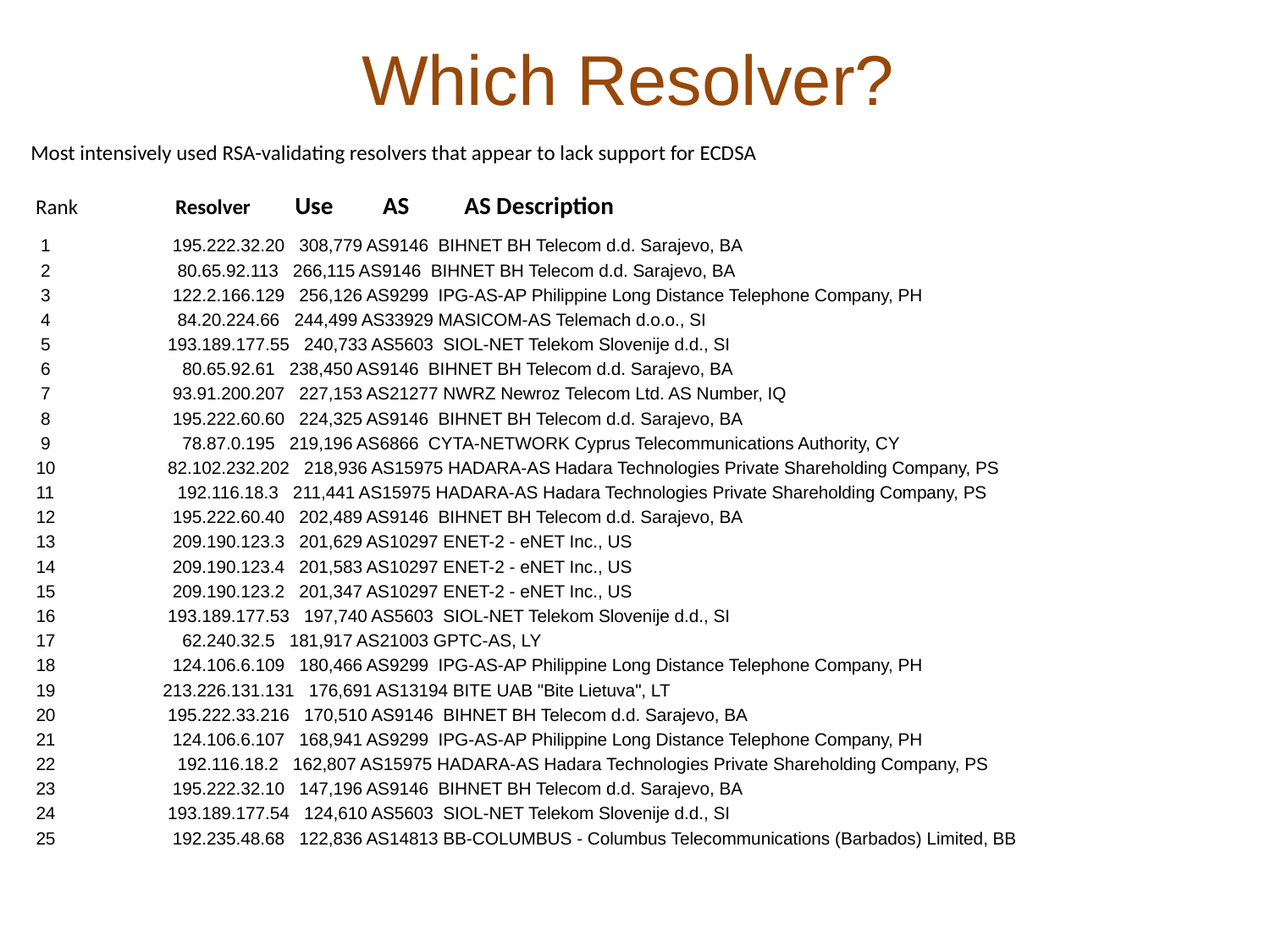

# Which Resolver?
Most intensively used RSA-validating resolvers that appear to lack support for ECDSA

 Rank                    Resolver        Use         AS          AS Description
  1 	   195.222.32.20   308,779 AS9146  BIHNET BH Telecom d.d. Sarajevo, BA
  2	    80.65.92.113   266,115 AS9146  BIHNET BH Telecom d.d. Sarajevo, BA
  3	   122.2.166.129   256,126 AS9299  IPG-AS-AP Philippine Long Distance Telephone Company, PH
  4	    84.20.224.66   244,499 AS33929 MASICOM-AS Telemach d.o.o., SI
  5	  193.189.177.55   240,733 AS5603  SIOL-NET Telekom Slovenije d.d., SI
  6	     80.65.92.61   238,450 AS9146  BIHNET BH Telecom d.d. Sarajevo, BA
  7	   93.91.200.207   227,153 AS21277 NWRZ Newroz Telecom Ltd. AS Number, IQ
  8	   195.222.60.60   224,325 AS9146  BIHNET BH Telecom d.d. Sarajevo, BA
  9	     78.87.0.195   219,196 AS6866  CYTA-NETWORK Cyprus Telecommunications Authority, CY
 10	  82.102.232.202   218,936 AS15975 HADARA-AS Hadara Technologies Private Shareholding Company, PS
 11	    192.116.18.3   211,441 AS15975 HADARA-AS Hadara Technologies Private Shareholding Company, PS
 12	   195.222.60.40   202,489 AS9146  BIHNET BH Telecom d.d. Sarajevo, BA
 13	   209.190.123.3   201,629 AS10297 ENET-2 - eNET Inc., US
 14	   209.190.123.4   201,583 AS10297 ENET-2 - eNET Inc., US
 15	   209.190.123.2   201,347 AS10297 ENET-2 - eNET Inc., US
 16	  193.189.177.53   197,740 AS5603  SIOL-NET Telekom Slovenije d.d., SI
 17	     62.240.32.5   181,917 AS21003 GPTC-AS, LY
 18	   124.106.6.109   180,466 AS9299  IPG-AS-AP Philippine Long Distance Telephone Company, PH
 19	 213.226.131.131   176,691 AS13194 BITE UAB "Bite Lietuva", LT
 20	  195.222.33.216   170,510 AS9146  BIHNET BH Telecom d.d. Sarajevo, BA
 21	   124.106.6.107   168,941 AS9299  IPG-AS-AP Philippine Long Distance Telephone Company, PH
 22	    192.116.18.2   162,807 AS15975 HADARA-AS Hadara Technologies Private Shareholding Company, PS
 23	   195.222.32.10   147,196 AS9146  BIHNET BH Telecom d.d. Sarajevo, BA
 24	  193.189.177.54   124,610 AS5603  SIOL-NET Telekom Slovenije d.d., SI
 25	   192.235.48.68   122,836 AS14813 BB-COLUMBUS - Columbus Telecommunications (Barbados) Limited, BB